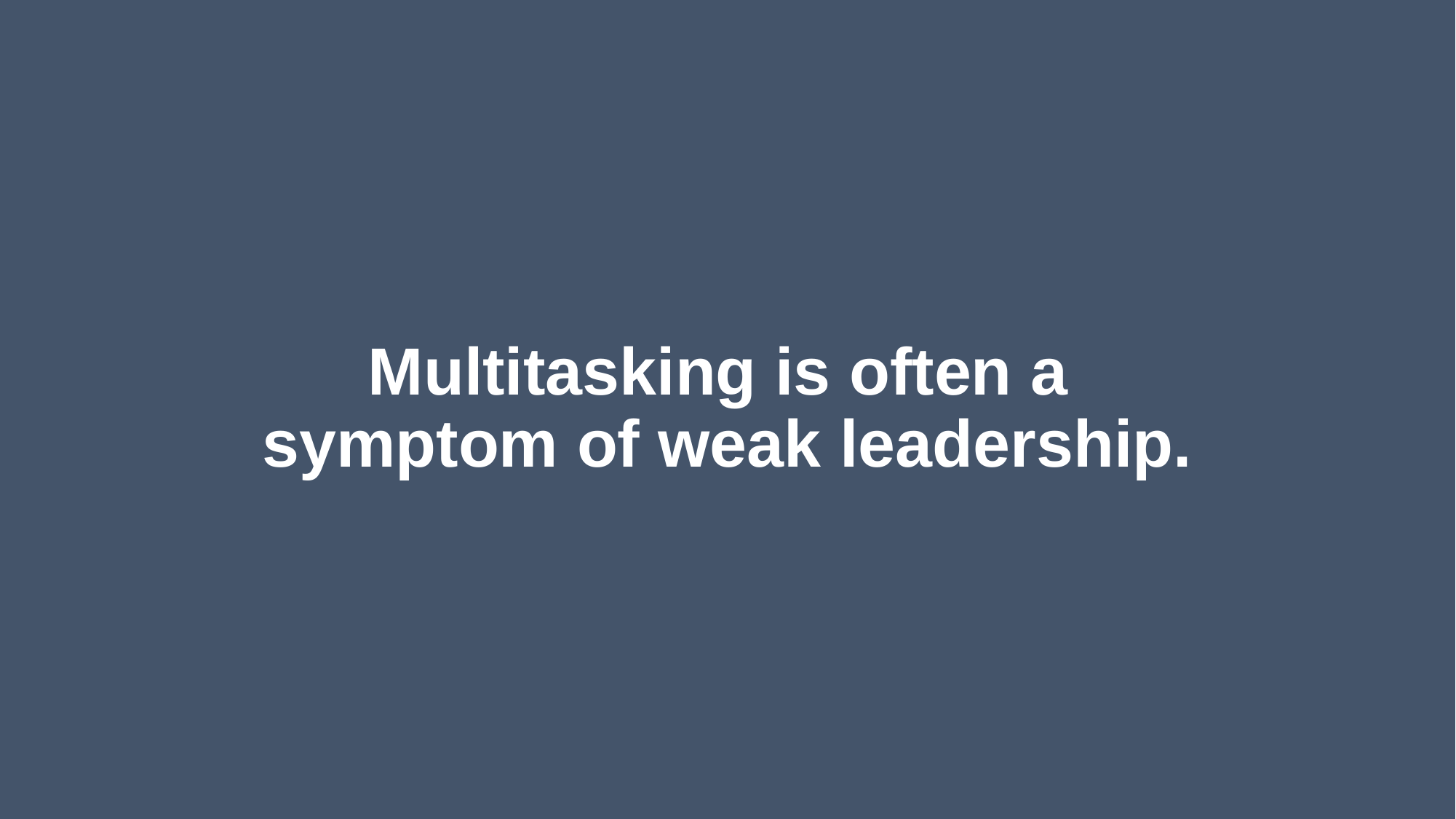

# Multitasking is often a symptom of weak leadership.